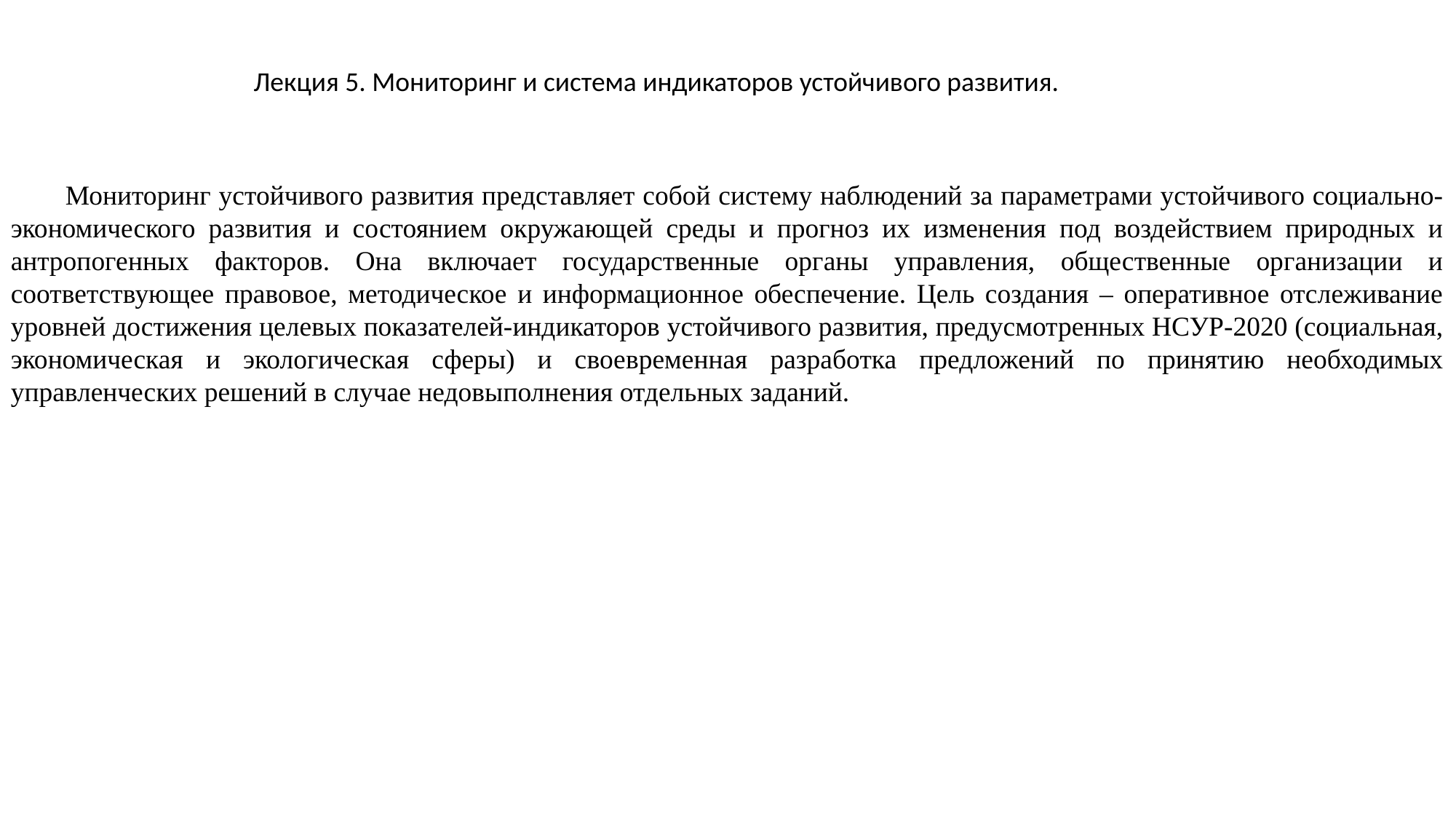

Лекция 5. Мониторинг и система индикаторов устойчивого развития.
Мониторинг устойчивого развития представляет собой систему наблюдений за параметрами устойчивого социально-экономического развития и состоянием окружающей среды и прогноз их изменения под воздействием природных и антропогенных факторов. Она включает государственные органы управления, общественные организации и соответствующее правовое, методическое и информационное обеспечение. Цель создания – оперативное отслеживание уровней достижения целевых показателей-индикаторов устойчивого развития, предусмотренных НСУР-2020 (социальная, экономическая и экологическая сферы) и своевременная разработка предложений по принятию необходимых управленческих решений в случае недовыполнения отдельных заданий.